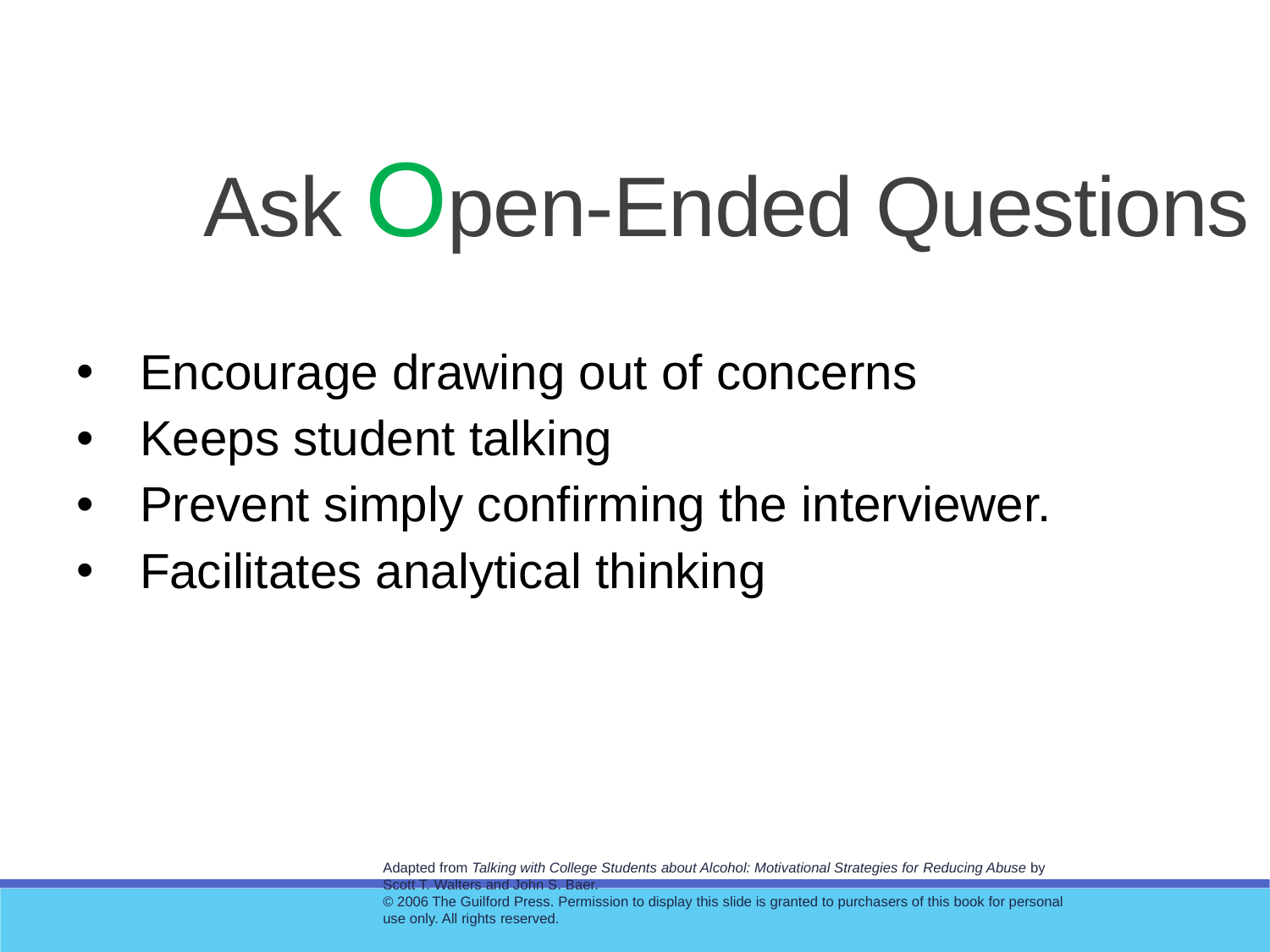

Ask Open-Ended Questions
Encourage drawing out of concerns
Keeps student talking
Prevent simply confirming the interviewer.
Facilitates analytical thinking

Adapted from Talking with College Students about Alcohol: Motivational Strategies for Reducing Abuse by Scott T. Walters and John S. Baer.
© 2006 The Guilford Press. Permission to display this slide is granted to purchasers of this book for personal use only. All rights reserved.